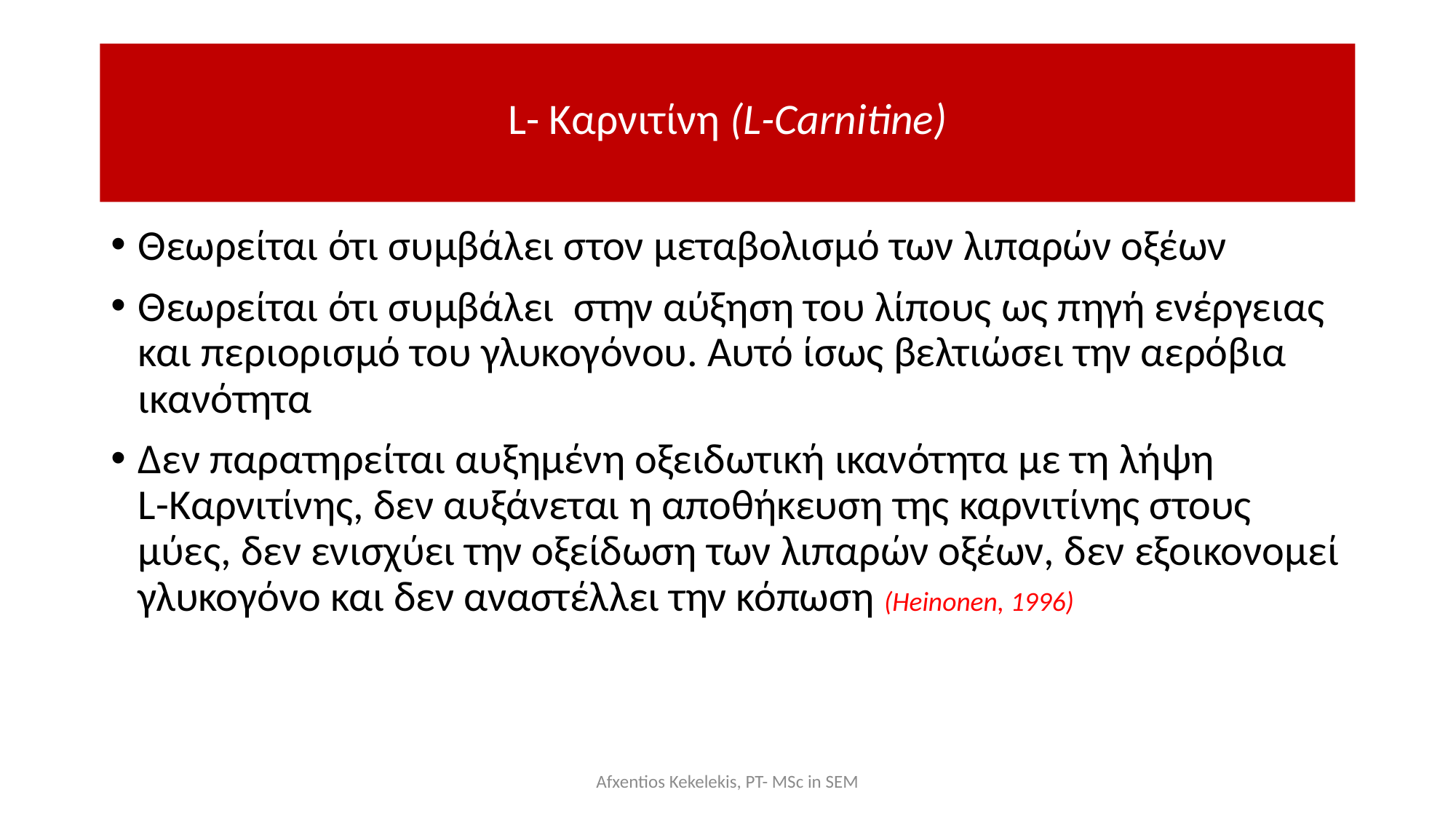

# L- Καρνιτίνη (L-Carnitine)
Θεωρείται ότι συμβάλει στον μεταβολισμό των λιπαρών οξέων
Θεωρείται ότι συμβάλει  στην αύξηση του λίπους ως πηγή ενέργειας και περιορισμό του γλυκογόνου. Αυτό ίσως βελτιώσει την αερόβια ικανότητα
Δεν παρατηρείται αυξημένη οξειδωτική ικανότητα με τη λήψη           L-Καρνιτίνης, δεν αυξάνεται η αποθήκευση της καρνιτίνης στους μύες, δεν ενισχύει την οξείδωση των λιπαρών οξέων, δεν εξοικονομεί γλυκογόνο και δεν αναστέλλει την κόπωση (Heinonen, 1996)
Afxentios Kekelekis, PT- MSc in SEM